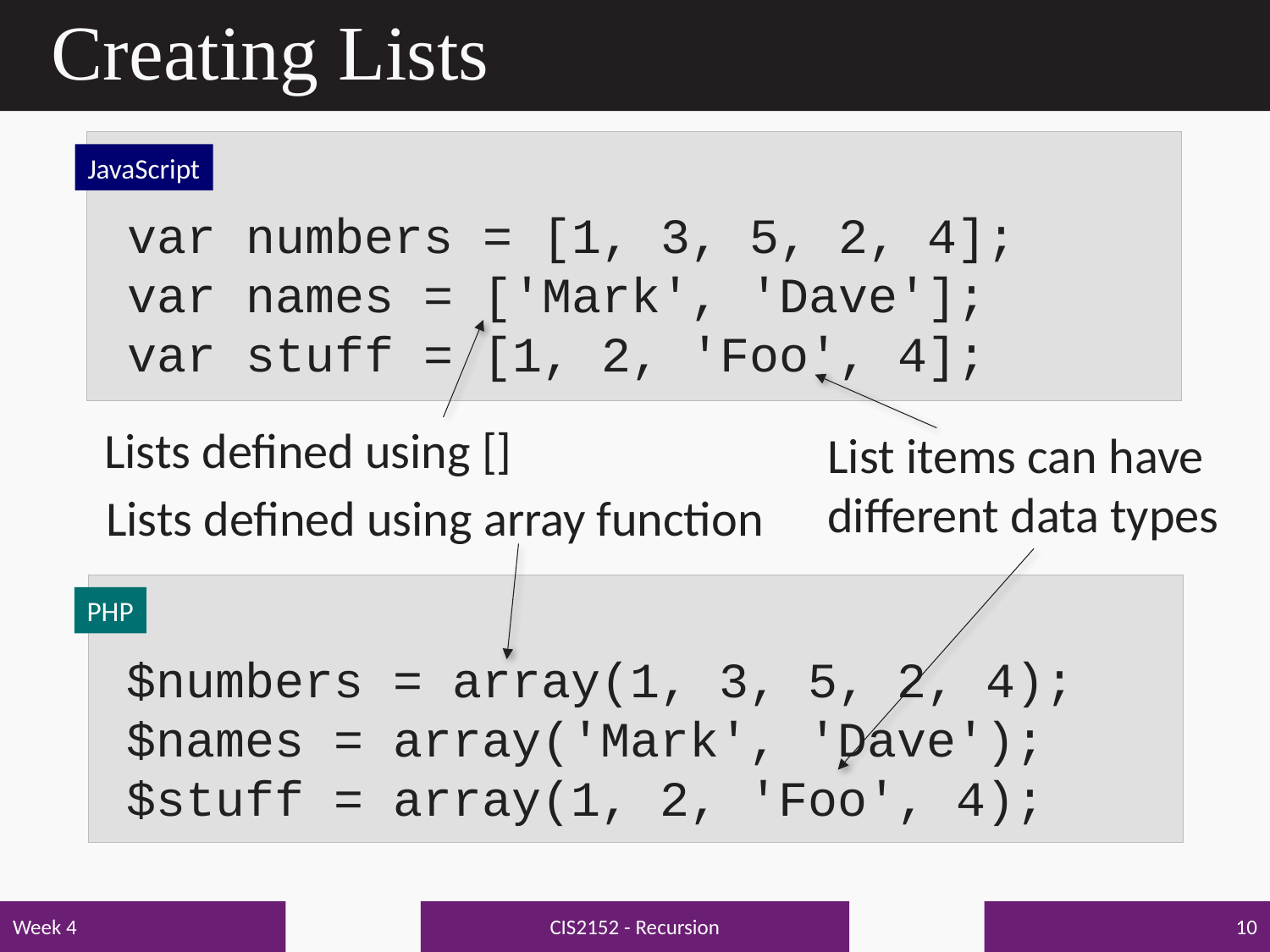

# Creating Lists

JavaScript
var numbers = [1, 3, 5, 2, 4];
var names = ['Mark', 'Dave'];
var stuff = [1, 2, 'Foo', 4];
Lists defined using []
List items can have different data types
Lists defined using array function

PHP
$numbers = array(1, 3, 5, 2, 4);
$names = array('Mark', 'Dave');
$stuff = array(1, 2, 'Foo', 4);
CIS2152 - Recursion
Week 4
10